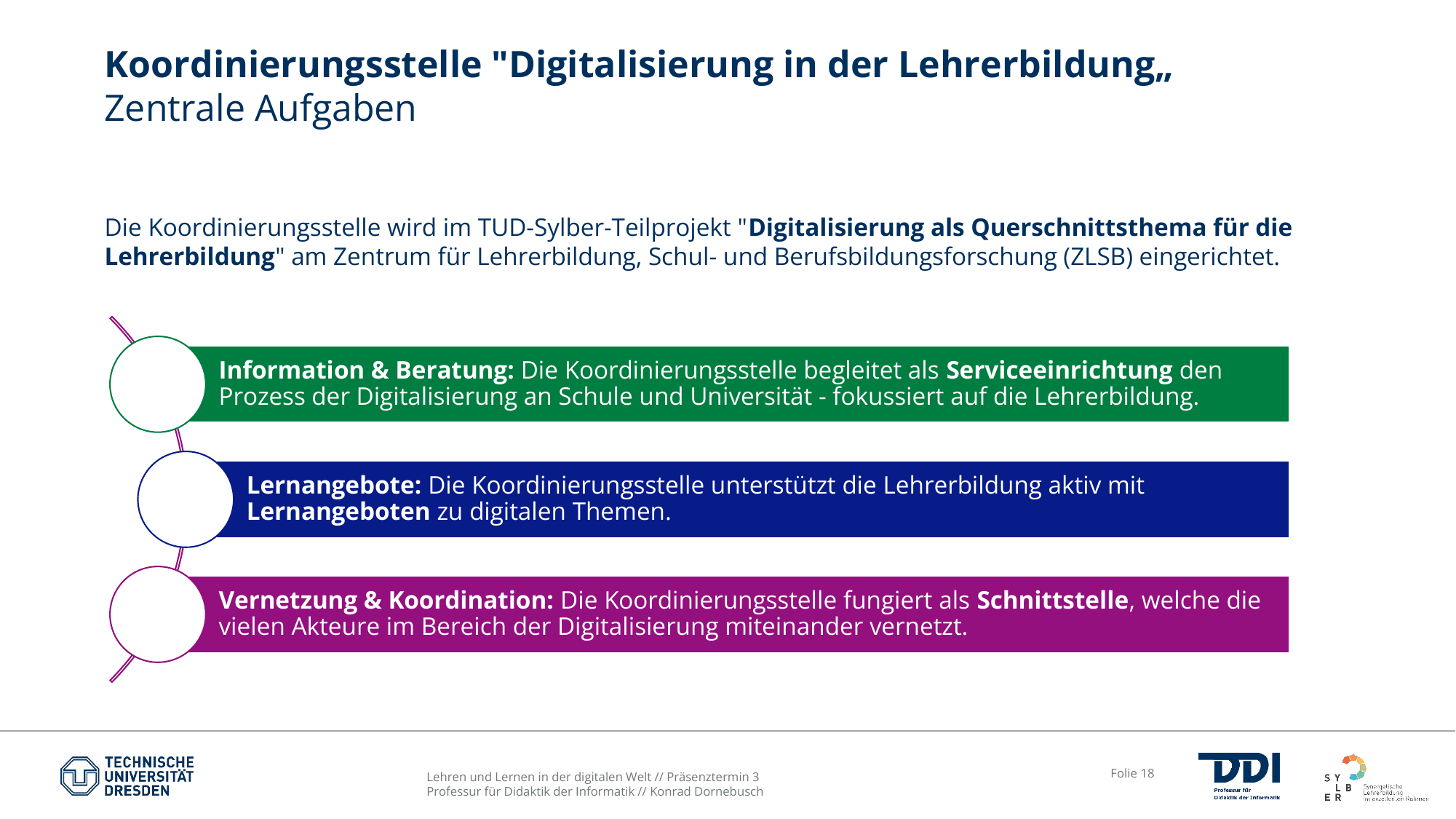

# Koordinierungsstelle "Digitalisierung in der Lehrerbildung„ Zentrale Aufgaben
Die Koordinierungsstelle wird im TUD-Sylber-Teilprojekt "Digitalisierung als Querschnittsthema für die Lehrerbildung" am Zentrum für Lehrerbildung, Schul- und Berufsbildungsforschung (ZLSB) eingerichtet.
Information & Beratung: Die Koordinierungsstelle begleitet als Serviceeinrichtung den Prozess der Digitalisierung an Schule und Universität - fokussiert auf die Lehrerbildung.
Lernangebote: Die Koordinierungsstelle unterstützt die Lehrerbildung aktiv mit Lernangeboten zu digitalen Themen.
Vernetzung & Koordination: Die Koordinierungsstelle fungiert als Schnittstelle, welche die vielen Akteure im Bereich der Digitalisierung miteinander vernetzt.